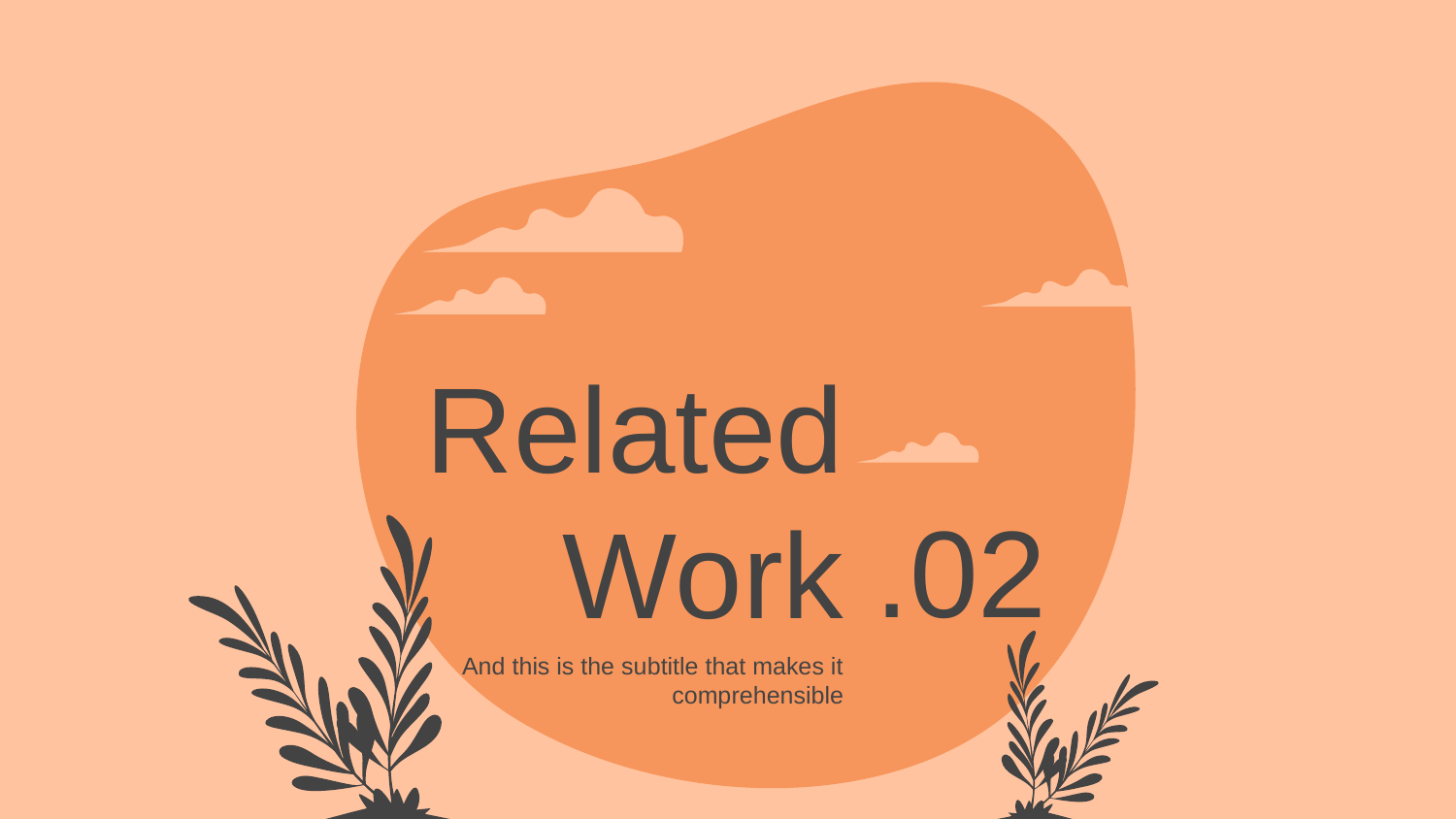

.02

# Related Work

And this is the subtitle that makes it comprehensible